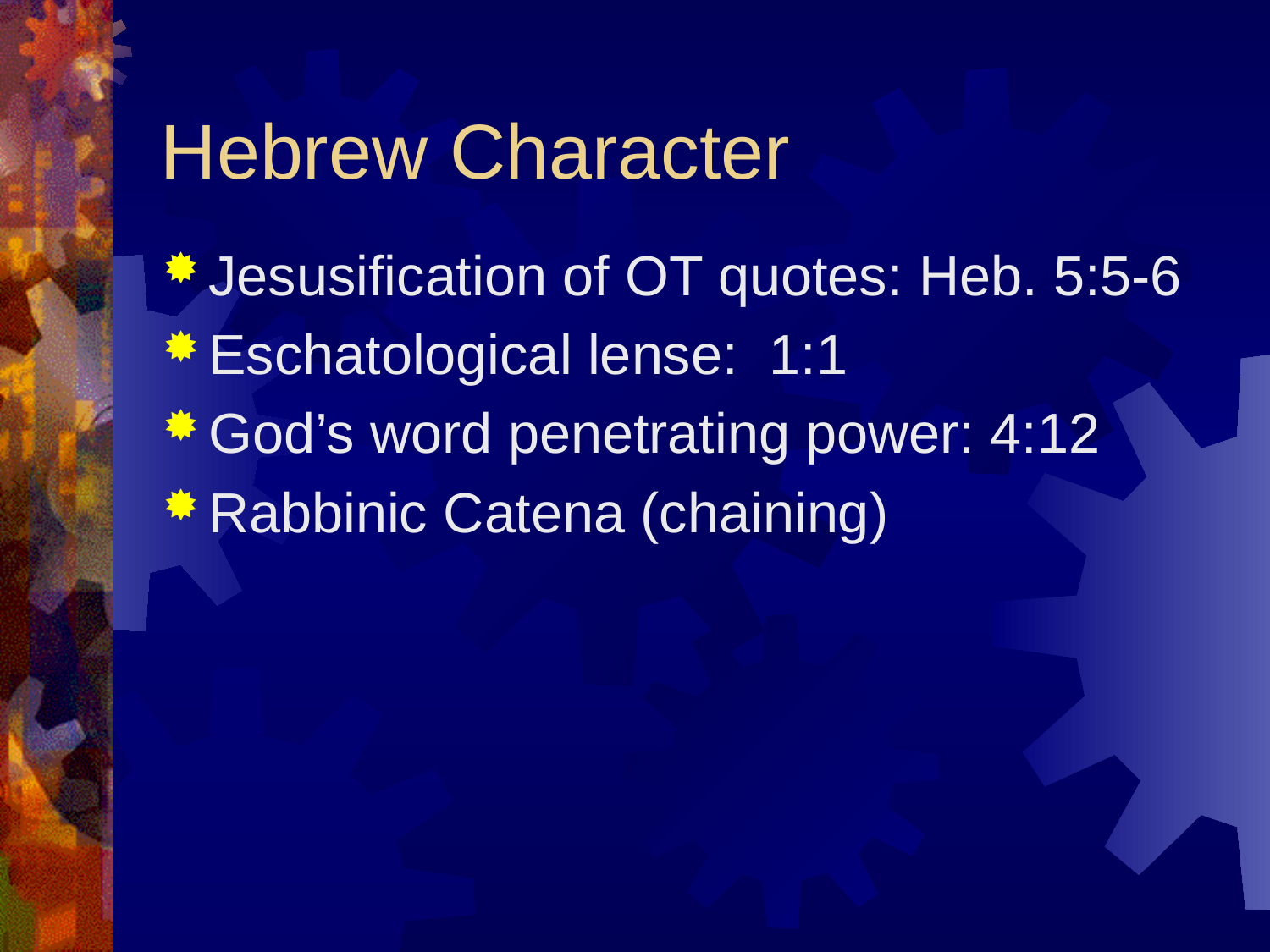

# Hebrew Character
Jesusification of OT quotes: Heb. 5:5-6
Eschatological lense:  1:1
God’s word penetrating power: 4:12
Rabbinic Catena (chaining)